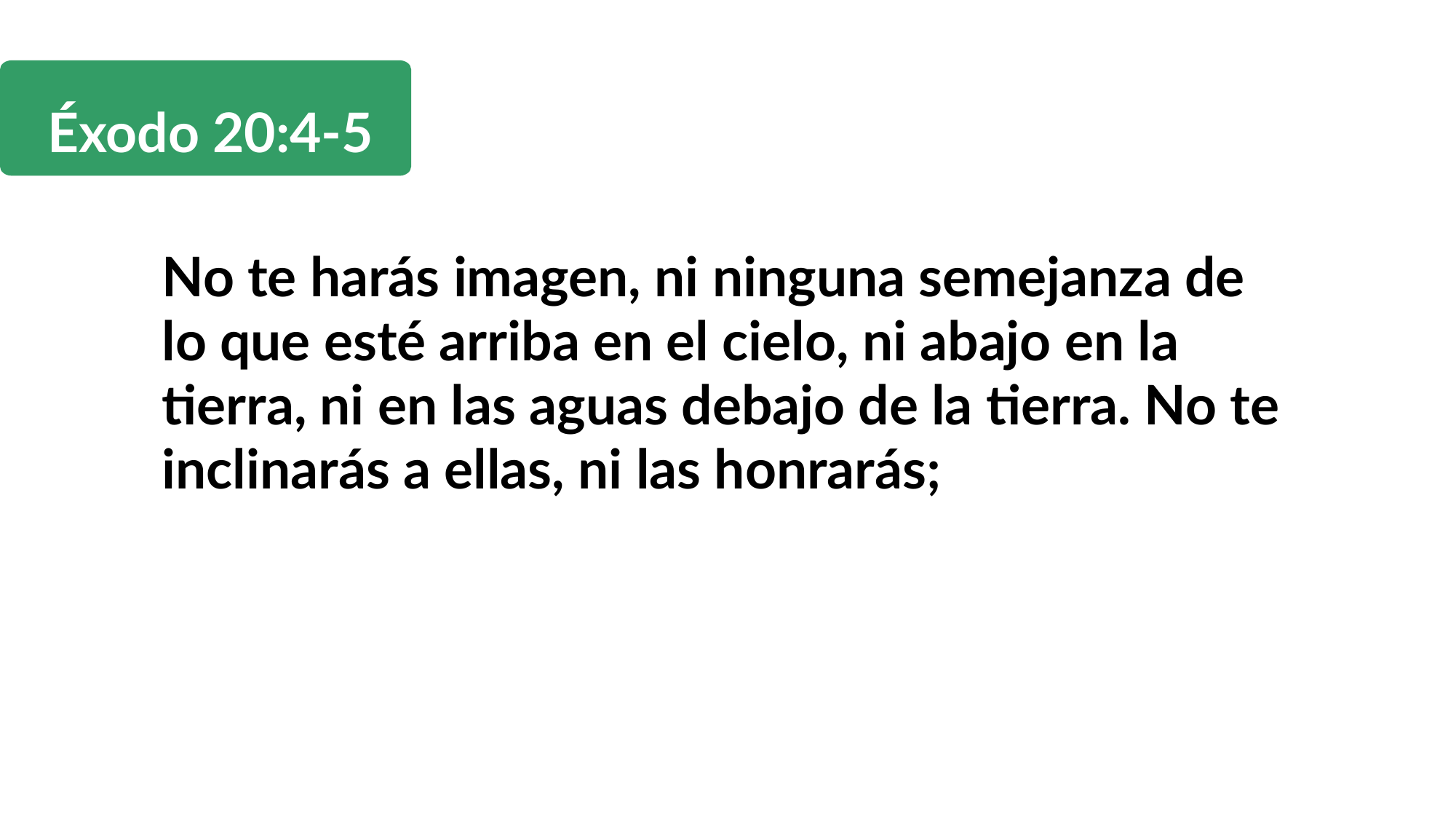

Éxodo 20:4-5
No te harás imagen, ni ninguna semejanza de lo que esté arriba en el cielo, ni abajo en la tierra, ni en las aguas debajo de la tierra. No te inclinarás a ellas, ni las honrarás;